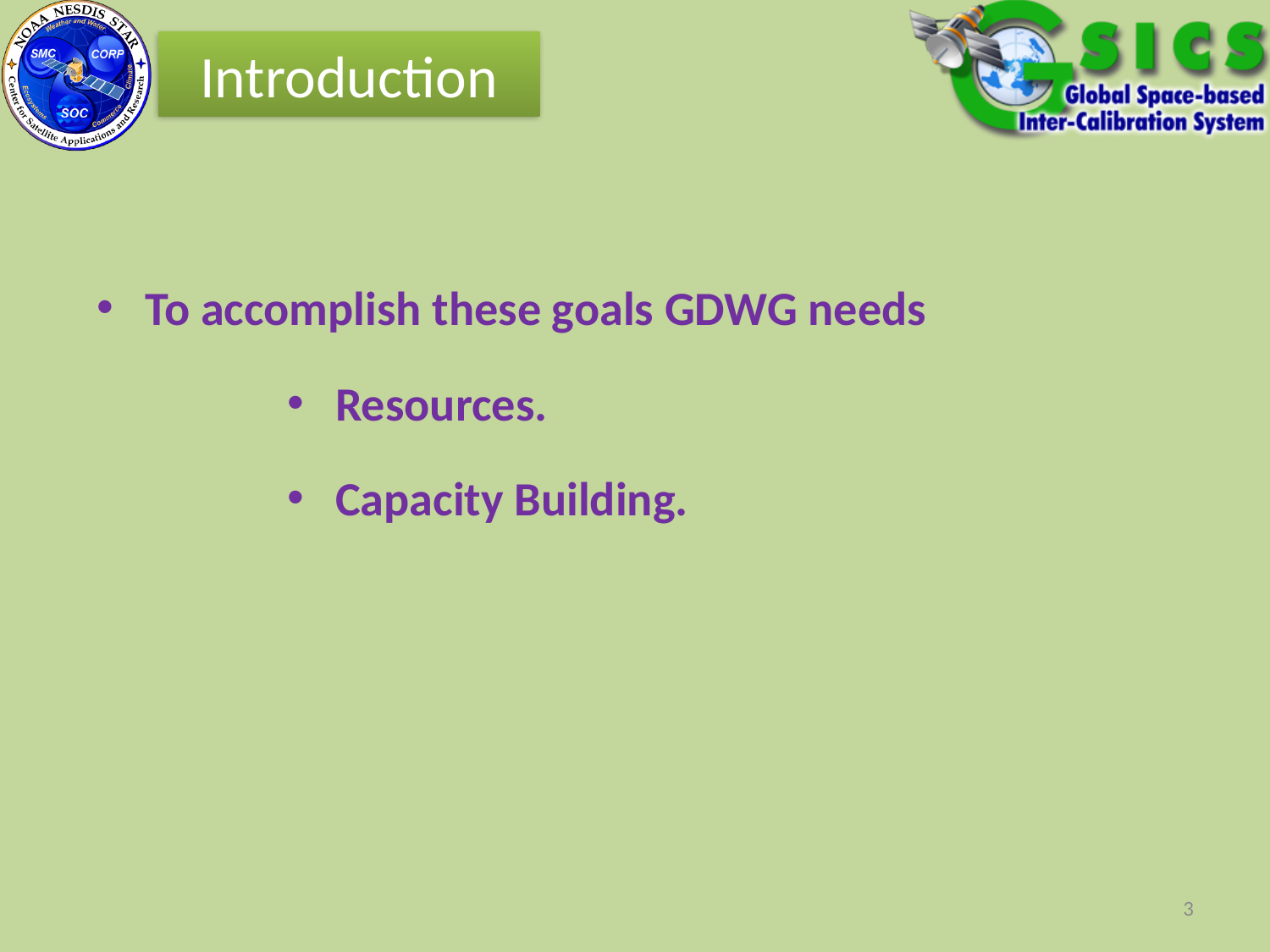

Introduction
To accomplish these goals GDWG needs
Resources.
Capacity Building.

3